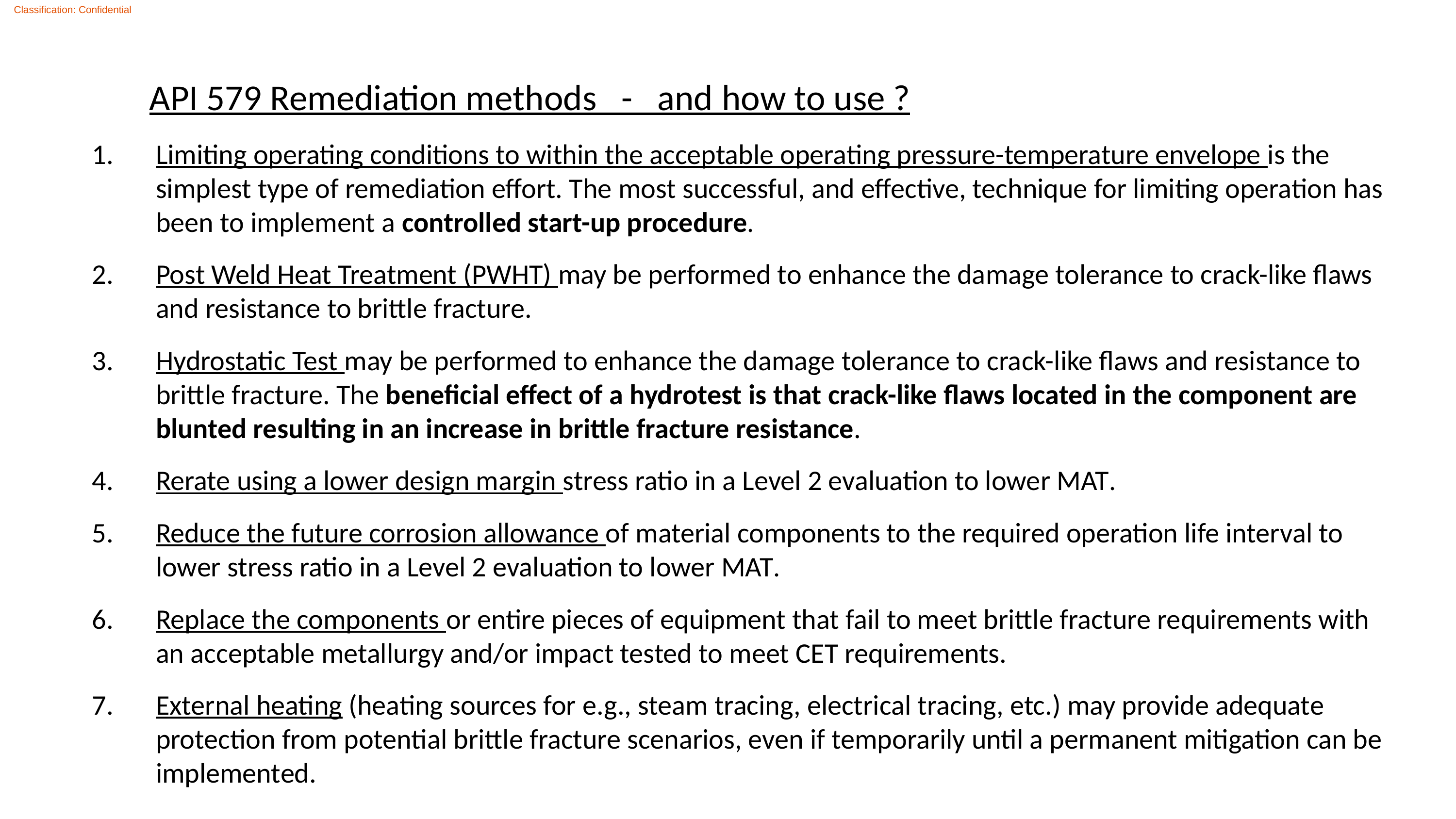

API 579 Remediation methods   -   and how to use ?
Limiting operating conditions to within the acceptable operating pressure-temperature envelope is the simplest type of remediation effort. The most successful, and effective, technique for limiting operation has been to implement a controlled start-up procedure.
Post Weld Heat Treatment (PWHT) may be performed to enhance the damage tolerance to crack-like flaws and resistance to brittle fracture.
Hydrostatic Test may be performed to enhance the damage tolerance to crack-like flaws and resistance to brittle fracture. The beneficial effect of a hydrotest is that crack-like flaws located in the component are blunted resulting in an increase in brittle fracture resistance.
Rerate using a lower design margin stress ratio in a Level 2 evaluation to lower MAT.
Reduce the future corrosion allowance of material components to the required operation life interval to lower stress ratio in a Level 2 evaluation to lower MAT.
Replace the components or entire pieces of equipment that fail to meet brittle fracture requirements with an acceptable metallurgy and/or impact tested to meet CET requirements.
External heating (heating sources for e.g., steam tracing, electrical tracing, etc.) may provide adequate protection from potential brittle fracture scenarios, even if temporarily until a permanent mitigation can be implemented.